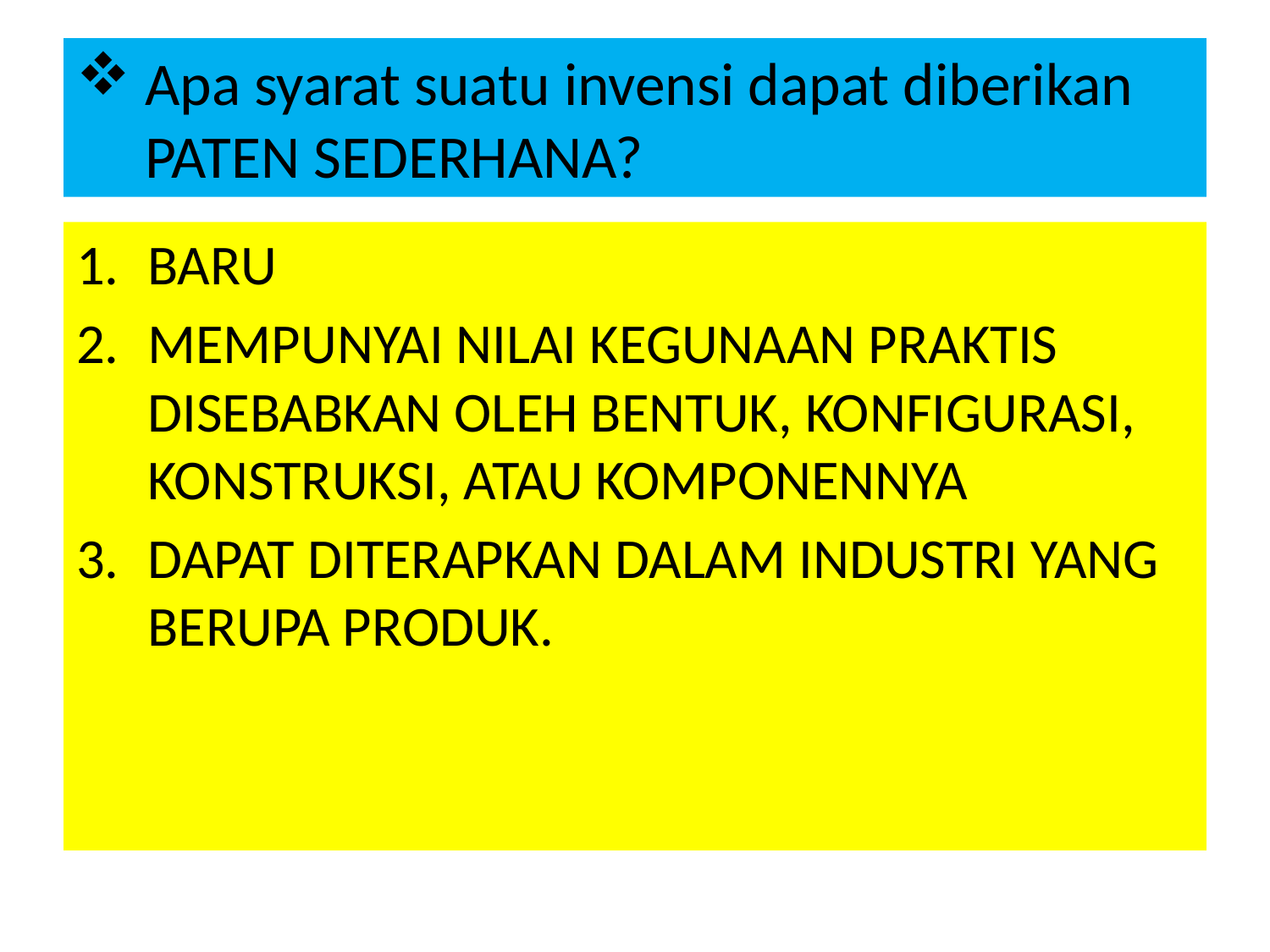

# Apa syarat suatu invensi dapat diberikan PATEN SEDERHANA?
BARU
MEMPUNYAI NILAI KEGUNAAN PRAKTIS DISEBABKAN OLEH BENTUK, KONFIGURASI, KONSTRUKSI, ATAU KOMPONENNYA
DAPAT DITERAPKAN DALAM INDUSTRI YANG BERUPA PRODUK.